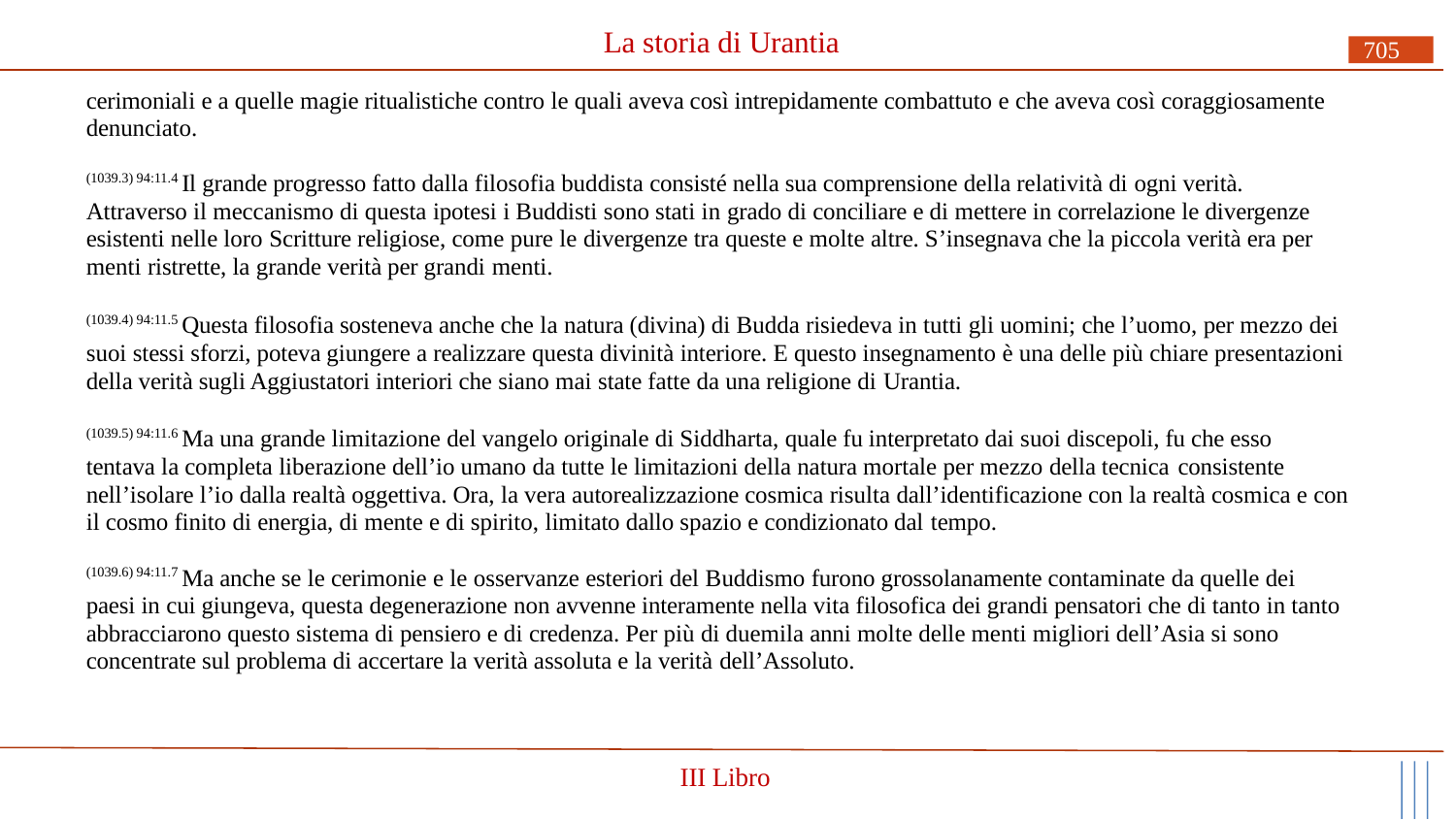

# La storia di Urantia
705

cerimoniali e a quelle magie ritualistiche contro le quali aveva così intrepidamente combattuto e che aveva così coraggiosamente  denunciato.

(1039.3) 94:11.4 Il grande progresso fatto dalla filosofia buddista consisté nella sua comprensione della relatività di ogni verità.  Attraverso il meccanismo di questa ipotesi i Buddisti sono stati in grado di conciliare e di mettere in correlazione le divergenze  esistenti nelle loro Scritture religiose, come pure le divergenze tra queste e molte altre. S’insegnava che la piccola verità era per  menti ristrette, la grande verità per grandi menti.

(1039.4) 94:11.5 Questa filosofia sosteneva anche che la natura (divina) di Budda risiedeva in tutti gli uomini; che l’uomo, per mezzo dei  suoi stessi sforzi, poteva giungere a realizzare questa divinità interiore. E questo insegnamento è una delle più chiare presentazioni  della verità sugli Aggiustatori interiori che siano mai state fatte da una religione di Urantia.

(1039.5) 94:11.6 Ma una grande limitazione del vangelo originale di Siddharta, quale fu interpretato dai suoi discepoli, fu che esso  tentava la completa liberazione dell’io umano da tutte le limitazioni della natura mortale per mezzo della tecnica consistente
nell’isolare l’io dalla realtà oggettiva. Ora, la vera autorealizzazione cosmica risulta dall’identificazione con la realtà cosmica e con  il cosmo finito di energia, di mente e di spirito, limitato dallo spazio e condizionato dal tempo.

(1039.6) 94:11.7 Ma anche se le cerimonie e le osservanze esteriori del Buddismo furono grossolanamente contaminate da quelle dei  paesi in cui giungeva, questa degenerazione non avvenne interamente nella vita filosofica dei grandi pensatori che di tanto in tanto  abbracciarono questo sistema di pensiero e di credenza. Per più di duemila anni molte delle menti migliori dell’Asia si sono  concentrate sul problema di accertare la verità assoluta e la verità dell’Assoluto.

III Libro